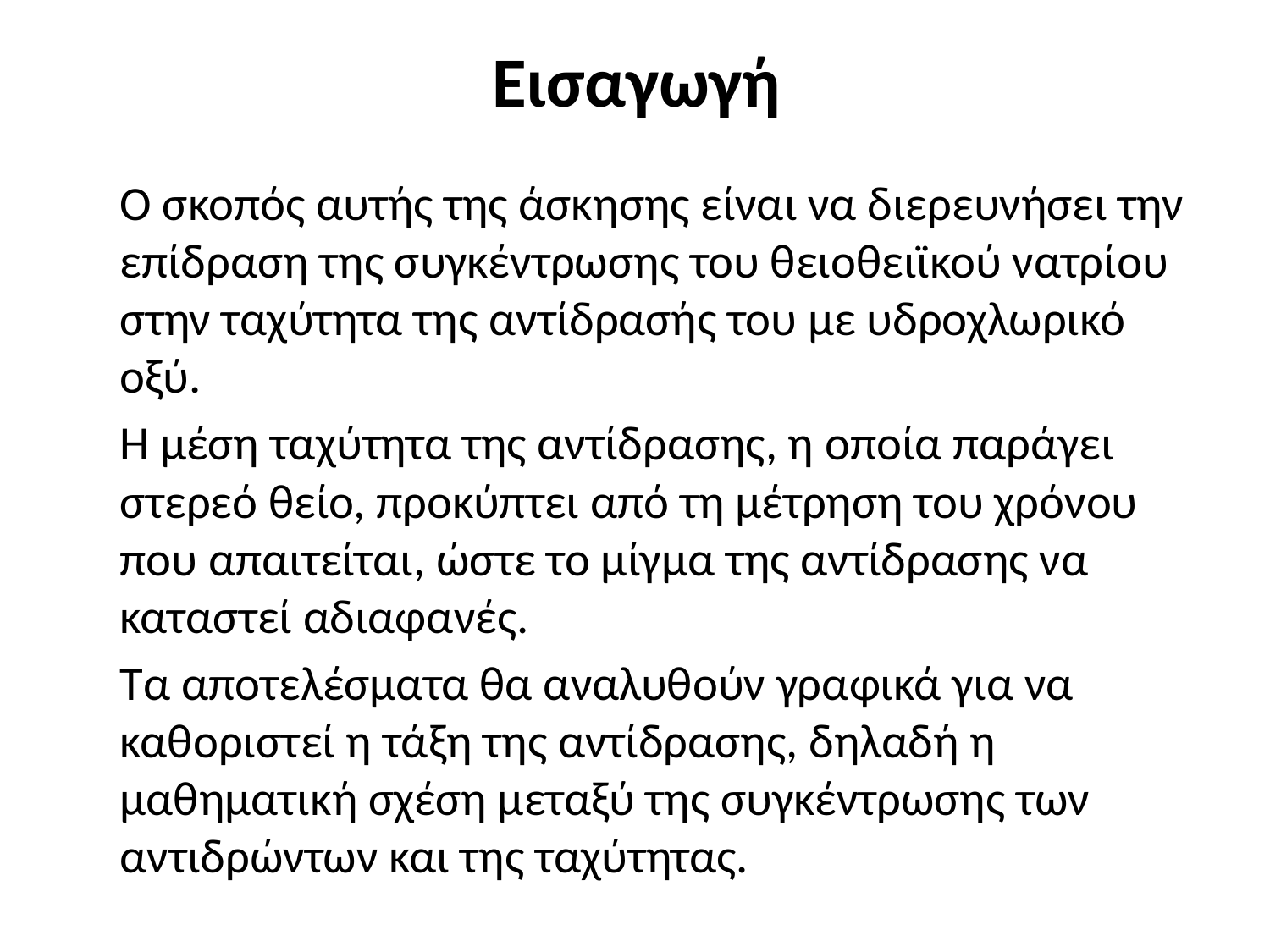

# Εισαγωγή
Ο σκοπός αυτής της άσκησης είναι να διερευνήσει την επίδραση της συγκέντρωσης του θειοθειϊκού νατρίου στην ταχύτητα της αντίδρασής του με υδροχλωρικό οξύ.
Η μέση ταχύτητα της αντίδρασης, η οποία παράγει στερεό θείο, προκύπτει από τη μέτρηση του χρόνου που απαιτείται, ώστε το μίγμα της αντίδρασης να καταστεί αδιαφανές.
Τα αποτελέσματα θα αναλυθούν γραφικά για να καθοριστεί η τάξη της αντίδρασης, δηλαδή η μαθηματική σχέση μεταξύ της συγκέντρωσης των αντιδρώντων και της ταχύτητας.